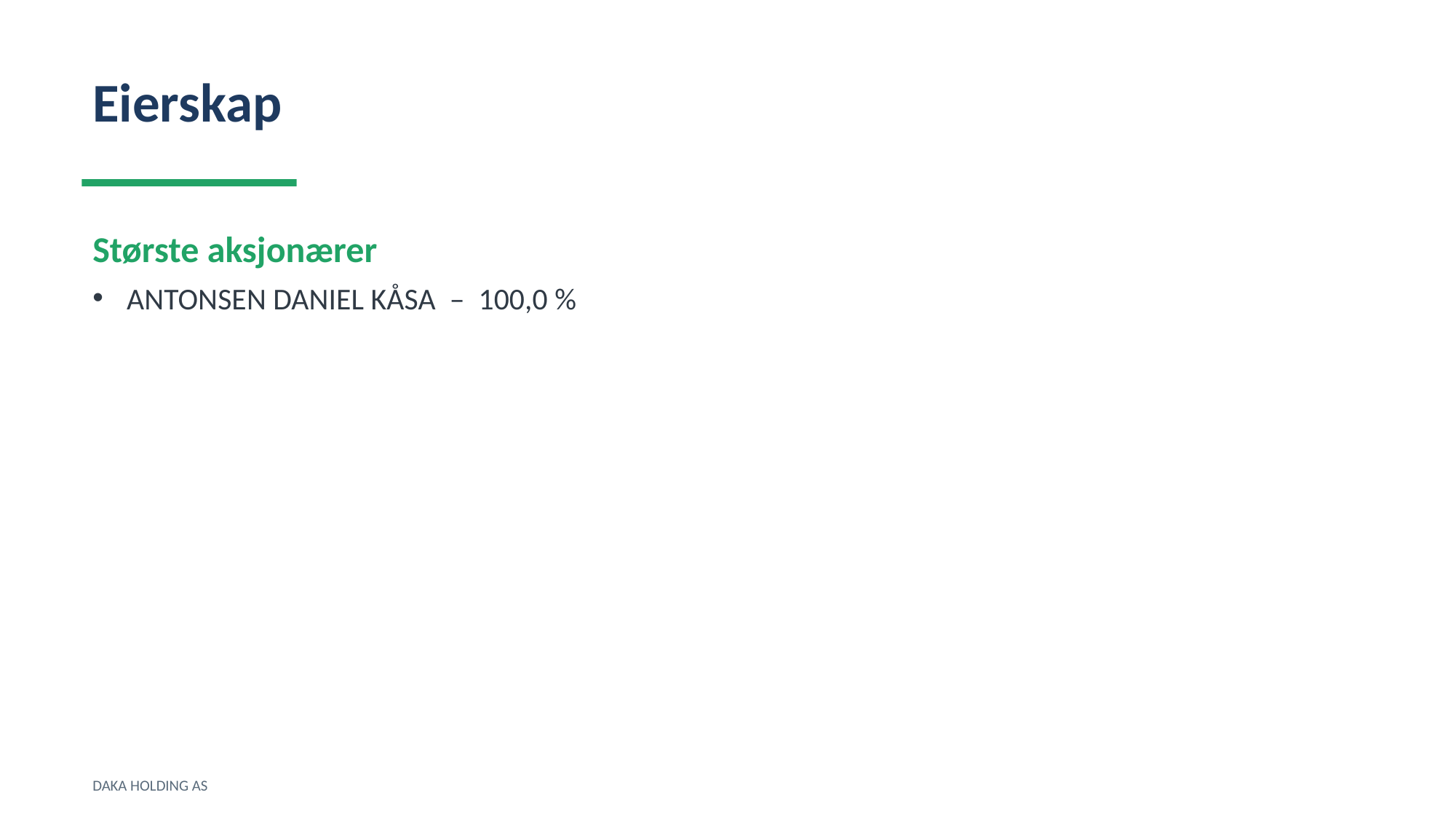

Eierskap

Største aksjonærer
ANTONSEN DANIEL KÅSA  –  100,0 %
DAKA HOLDING AS